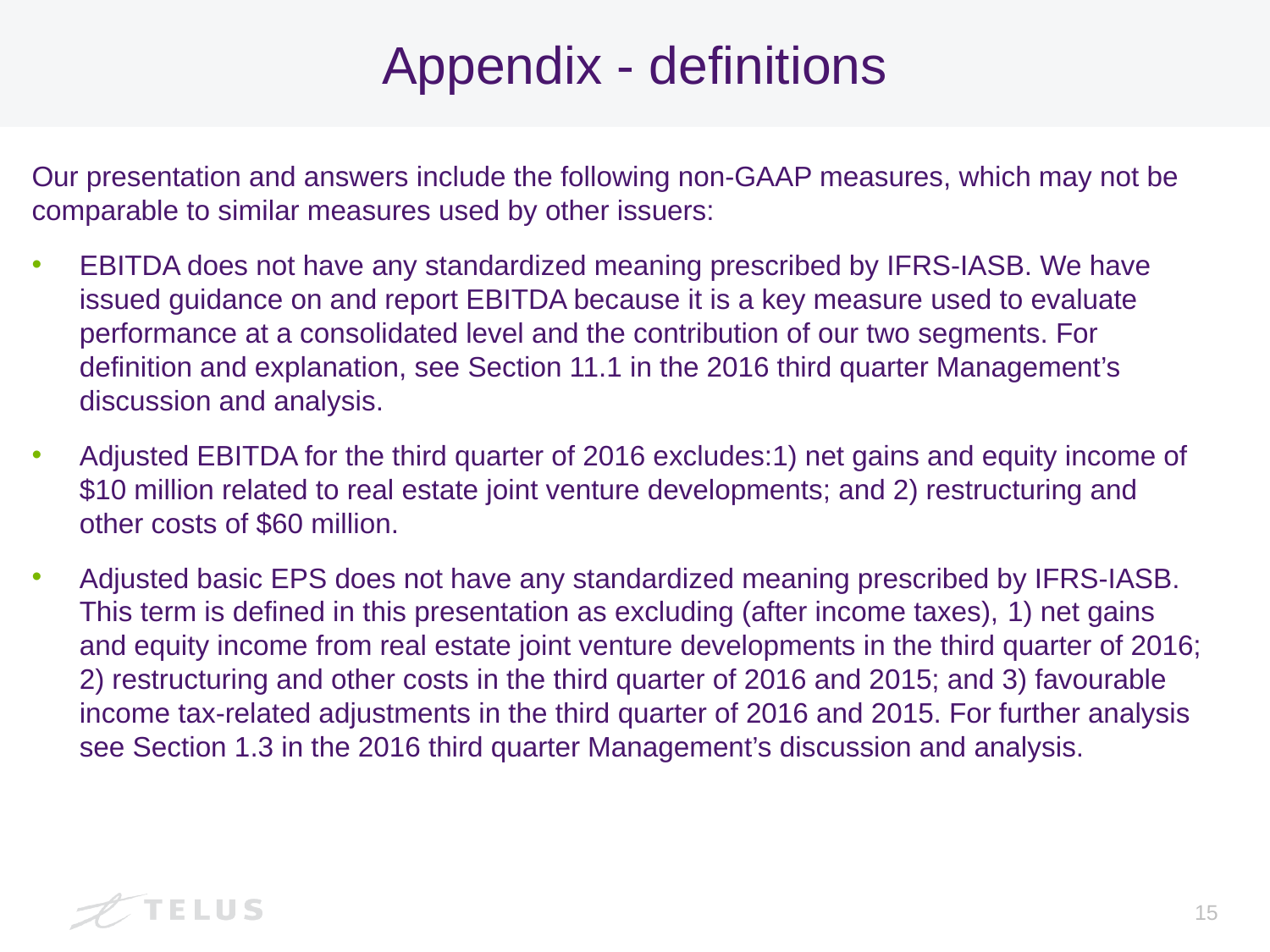

# Appendix - definitions
Our presentation and answers include the following non-GAAP measures, which may not be comparable to similar measures used by other issuers:
EBITDA does not have any standardized meaning prescribed by IFRS-IASB. We have issued guidance on and report EBITDA because it is a key measure used to evaluate performance at a consolidated level and the contribution of our two segments. For definition and explanation, see Section 11.1 in the 2016 third quarter Management’s discussion and analysis.
Adjusted EBITDA for the third quarter of 2016 excludes:1) net gains and equity income of $10 million related to real estate joint venture developments; and 2) restructuring and other costs of $60 million.
Adjusted basic EPS does not have any standardized meaning prescribed by IFRS-IASB. This term is defined in this presentation as excluding (after income taxes), 1) net gains and equity income from real estate joint venture developments in the third quarter of 2016; 2) restructuring and other costs in the third quarter of 2016 and 2015; and 3) favourable income tax-related adjustments in the third quarter of 2016 and 2015. For further analysis see Section 1.3 in the 2016 third quarter Management’s discussion and analysis.

15